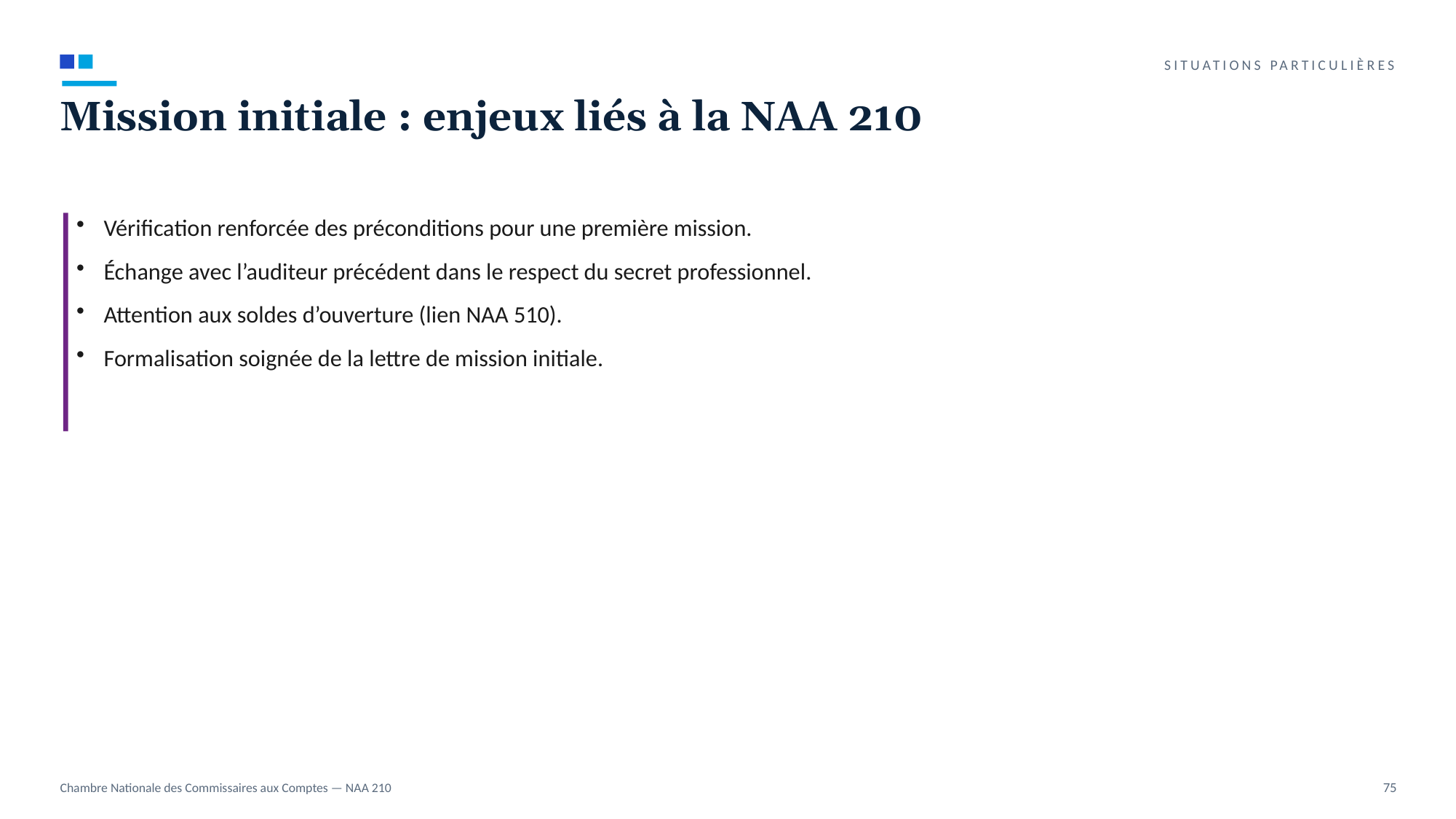

SITUATIONS PARTICULIÈRES

Mission initiale : enjeux liés à la NAA 210

Vérification renforcée des préconditions pour une première mission.
Échange avec l’auditeur précédent dans le respect du secret professionnel.
Attention aux soldes d’ouverture (lien NAA 510).
Formalisation soignée de la lettre de mission initiale.
Chambre Nationale des Commissaires aux Comptes — NAA 210
75